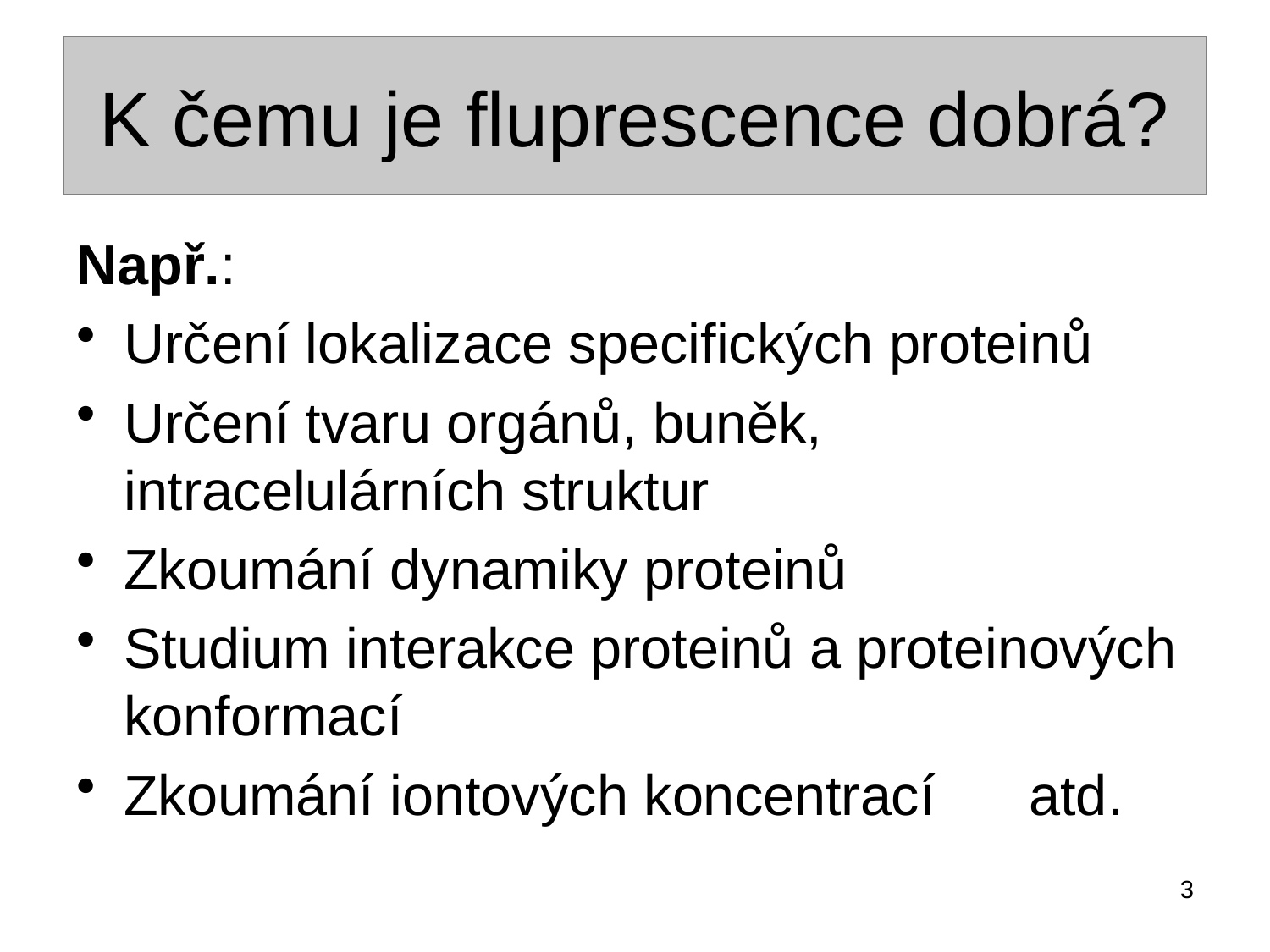

# K čemu je fluprescence dobrá?
Např.:
Určení lokalizace specifických proteinů
Určení tvaru orgánů, buněk, intracelulárních struktur
Zkoumání dynamiky proteinů
Studium interakce proteinů a proteinových konformací
Zkoumání iontových koncentrací      atd.
3